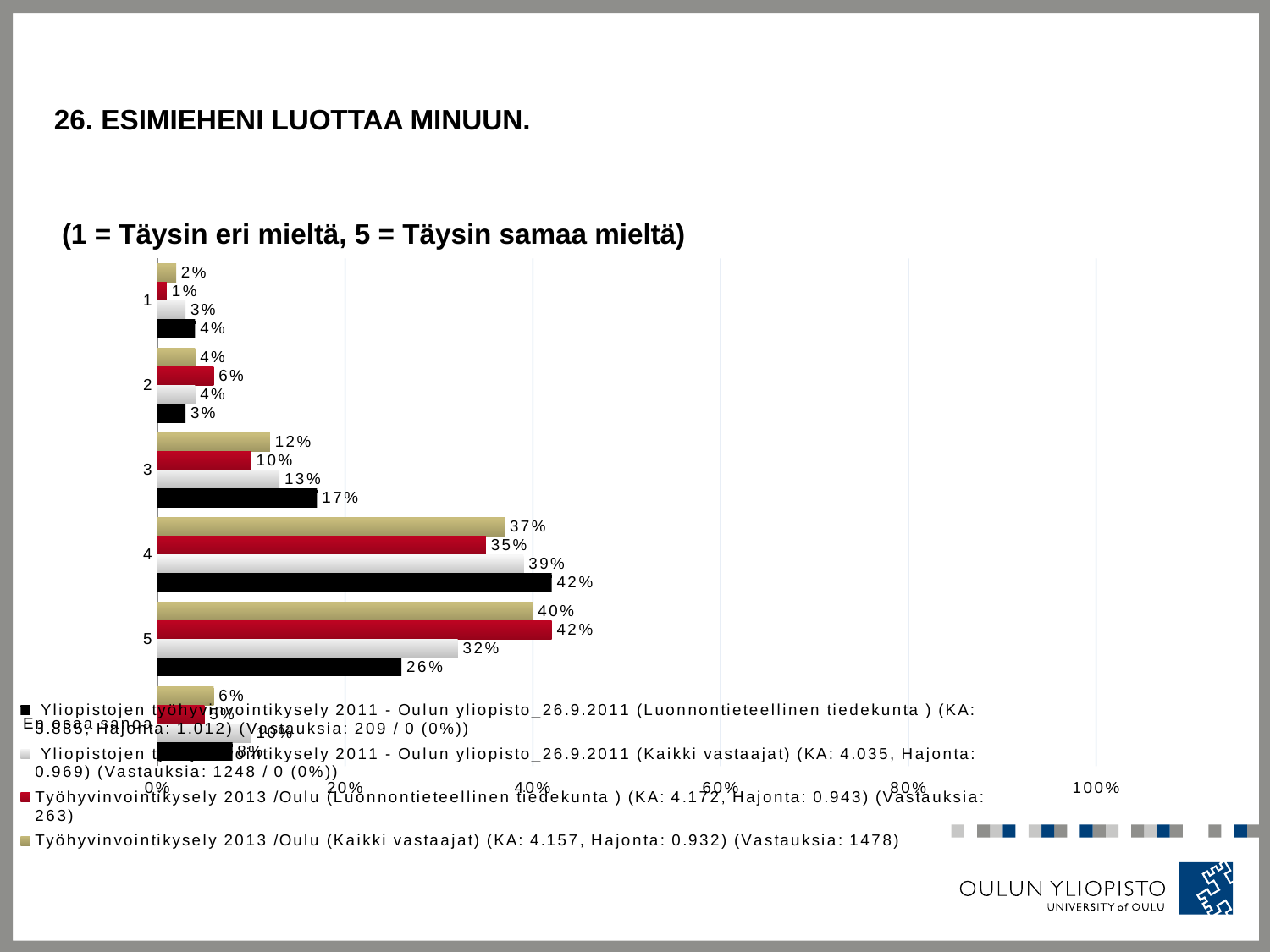

# 26. Esimieheni luottaa minuun.
 (1 = Täysin eri mieltä, 5 = Täysin samaa mieltä)

### Chart

| Category | Työhyvinvointikysely 2013 /Oulu (Kaikki vastaajat) (KA: 4.157, Hajonta: 0.932) (Vastauksia: 1478) | Työhyvinvointikysely 2013 /Oulu (Luonnontieteellinen tiedekunta ) (KA: 4.172, Hajonta: 0.943) (Vastauksia: 263) |  Yliopistojen työhyvinvointikysely 2011 - Oulun yliopisto_26.9.2011 (Kaikki vastaajat) (KA: 4.035, Hajonta: 0.969) (Vastauksia: 1248 / 0 (0%)) |  Yliopistojen työhyvinvointikysely 2011 - Oulun yliopisto_26.9.2011 (Luonnontieteellinen tiedekunta ) (KA: 3.885, Hajonta: 1.012) (Vastauksia: 209 / 0 (0%)) |
|---|---|---|---|---|
| 1 | 0.02 | 0.01 | 0.03 | 0.04 |
| 2 | 0.04 | 0.06 | 0.04 | 0.03 |
| 3 | 0.12 | 0.1 | 0.13 | 0.17 |
| 4 | 0.37 | 0.35 | 0.39 | 0.42 |
| 5 | 0.4 | 0.42 | 0.32 | 0.26 |
| En osaa sanoa | 0.06 | 0.05 | 0.1 | 0.08 |